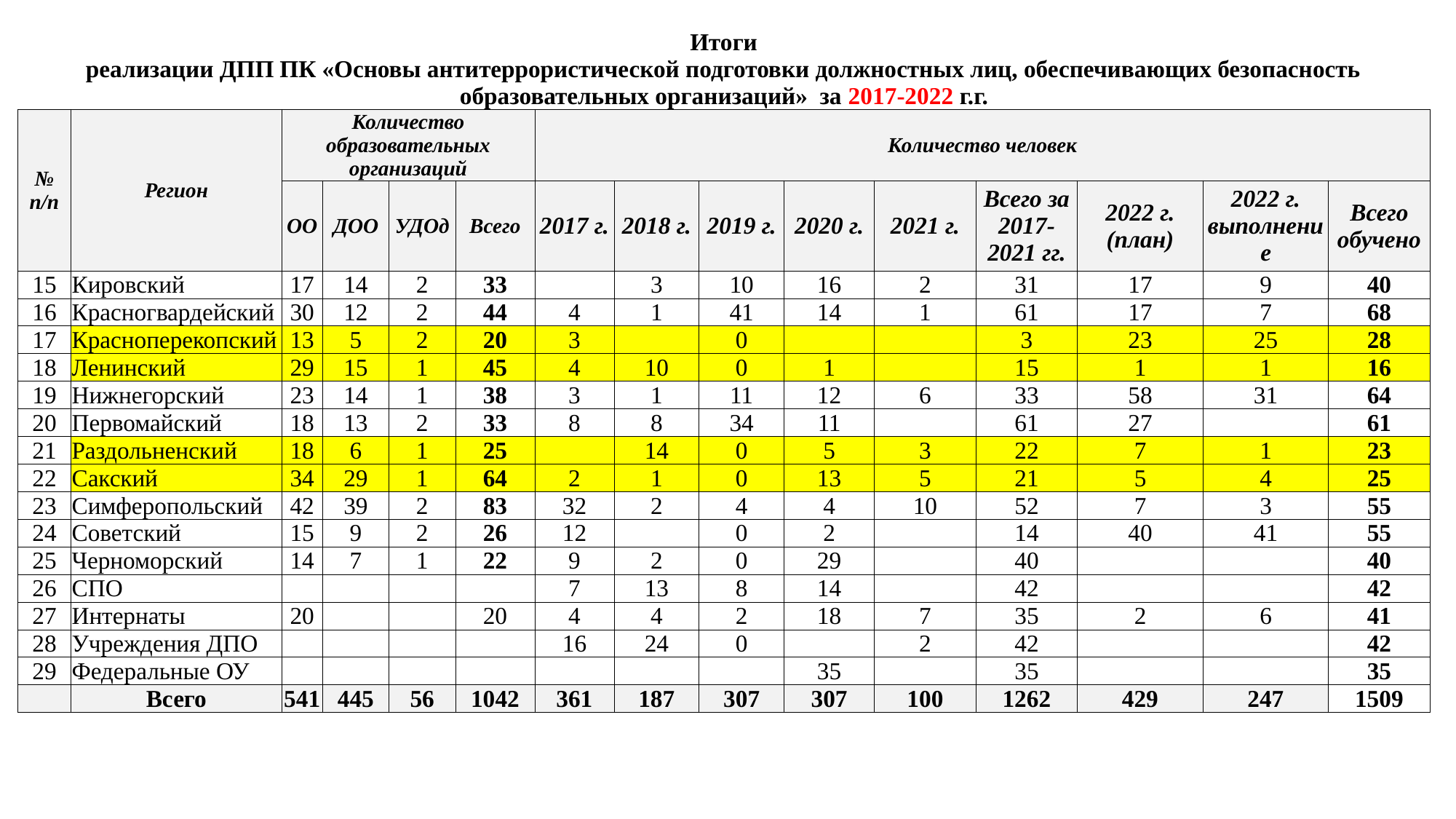

| Итоги реализации ДПП ПК «Основы антитеррористической подготовки должностных лиц, обеспечивающих безопасность образовательных организаций» за 2017-2022 г.г. |  |  |  |  |  |  |  |  |  |  |  |  |  |  |
| --- | --- | --- | --- | --- | --- | --- | --- | --- | --- | --- | --- | --- | --- | --- |
| № п/п | Регион | Количество образовательных организаций |  |  |  | Количество человек |  |  |  |  |  |  |  |  |
|  |  | ОО | ДОО | УДОд | Всего | 2017 г. | 2018 г. | 2019 г. | 2020 г. | 2021 г. | Всего за 2017-2021 гг. | 2022 г. (план) | 2022 г. выполнение | Всего обучено |
| 15 | Кировский | 17 | 14 | 2 | 33 |  | 3 | 10 | 16 | 2 | 31 | 17 | 9 | 40 |
| 16 | Красногвардейский | 30 | 12 | 2 | 44 | 4 | 1 | 41 | 14 | 1 | 61 | 17 | 7 | 68 |
| 17 | Красноперекопский | 13 | 5 | 2 | 20 | 3 |  | 0 |  |  | 3 | 23 | 25 | 28 |
| 18 | Ленинский | 29 | 15 | 1 | 45 | 4 | 10 | 0 | 1 |  | 15 | 1 | 1 | 16 |
| 19 | Нижнегорский | 23 | 14 | 1 | 38 | 3 | 1 | 11 | 12 | 6 | 33 | 58 | 31 | 64 |
| 20 | Первомайский | 18 | 13 | 2 | 33 | 8 | 8 | 34 | 11 |  | 61 | 27 |  | 61 |
| 21 | Раздольненский | 18 | 6 | 1 | 25 |  | 14 | 0 | 5 | 3 | 22 | 7 | 1 | 23 |
| 22 | Сакский | 34 | 29 | 1 | 64 | 2 | 1 | 0 | 13 | 5 | 21 | 5 | 4 | 25 |
| 23 | Симферопольский | 42 | 39 | 2 | 83 | 32 | 2 | 4 | 4 | 10 | 52 | 7 | 3 | 55 |
| 24 | Советский | 15 | 9 | 2 | 26 | 12 |  | 0 | 2 |  | 14 | 40 | 41 | 55 |
| 25 | Черноморский | 14 | 7 | 1 | 22 | 9 | 2 | 0 | 29 |  | 40 |  |  | 40 |
| 26 | СПО |  |  |  |  | 7 | 13 | 8 | 14 |  | 42 |  |  | 42 |
| 27 | Интернаты | 20 |  |  | 20 | 4 | 4 | 2 | 18 | 7 | 35 | 2 | 6 | 41 |
| 28 | Учреждения ДПО |  |  |  |  | 16 | 24 | 0 |  | 2 | 42 |  |  | 42 |
| 29 | Федеральные ОУ |  |  |  |  |  |  |  | 35 |  | 35 |  |  | 35 |
|  | Всего | 541 | 445 | 56 | 1042 | 361 | 187 | 307 | 307 | 100 | 1262 | 429 | 247 | 1509 |